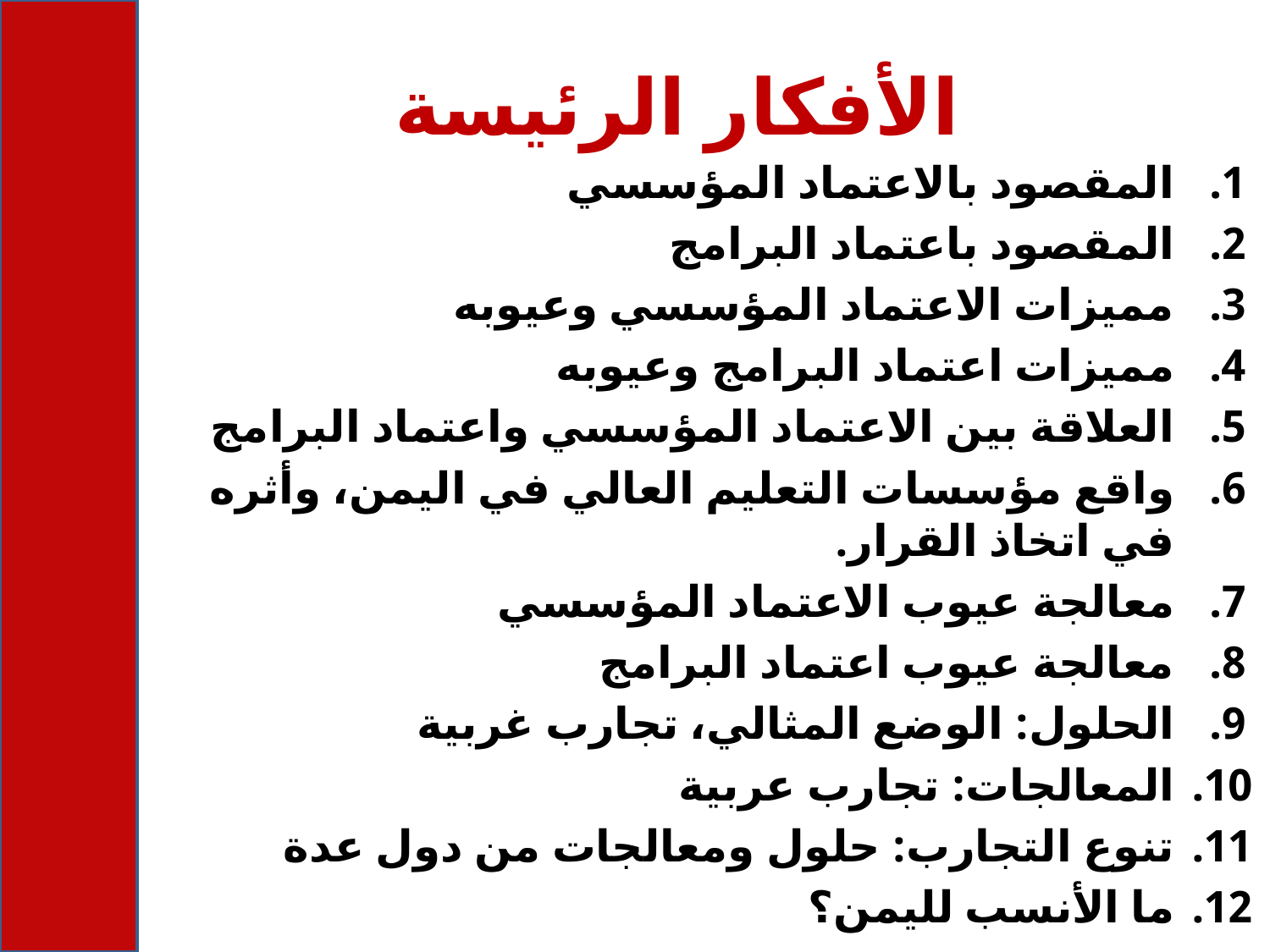

# الأفكار الرئيسة
المقصود بالاعتماد المؤسسي
المقصود باعتماد البرامج
مميزات الاعتماد المؤسسي وعيوبه
مميزات اعتماد البرامج وعيوبه
العلاقة بين الاعتماد المؤسسي واعتماد البرامج
واقع مؤسسات التعليم العالي في اليمن، وأثره في اتخاذ القرار.
معالجة عيوب الاعتماد المؤسسي
معالجة عيوب اعتماد البرامج
الحلول: الوضع المثالي، تجارب غربية
المعالجات: تجارب عربية
تنوع التجارب: حلول ومعالجات من دول عدة
ما الأنسب لليمن؟